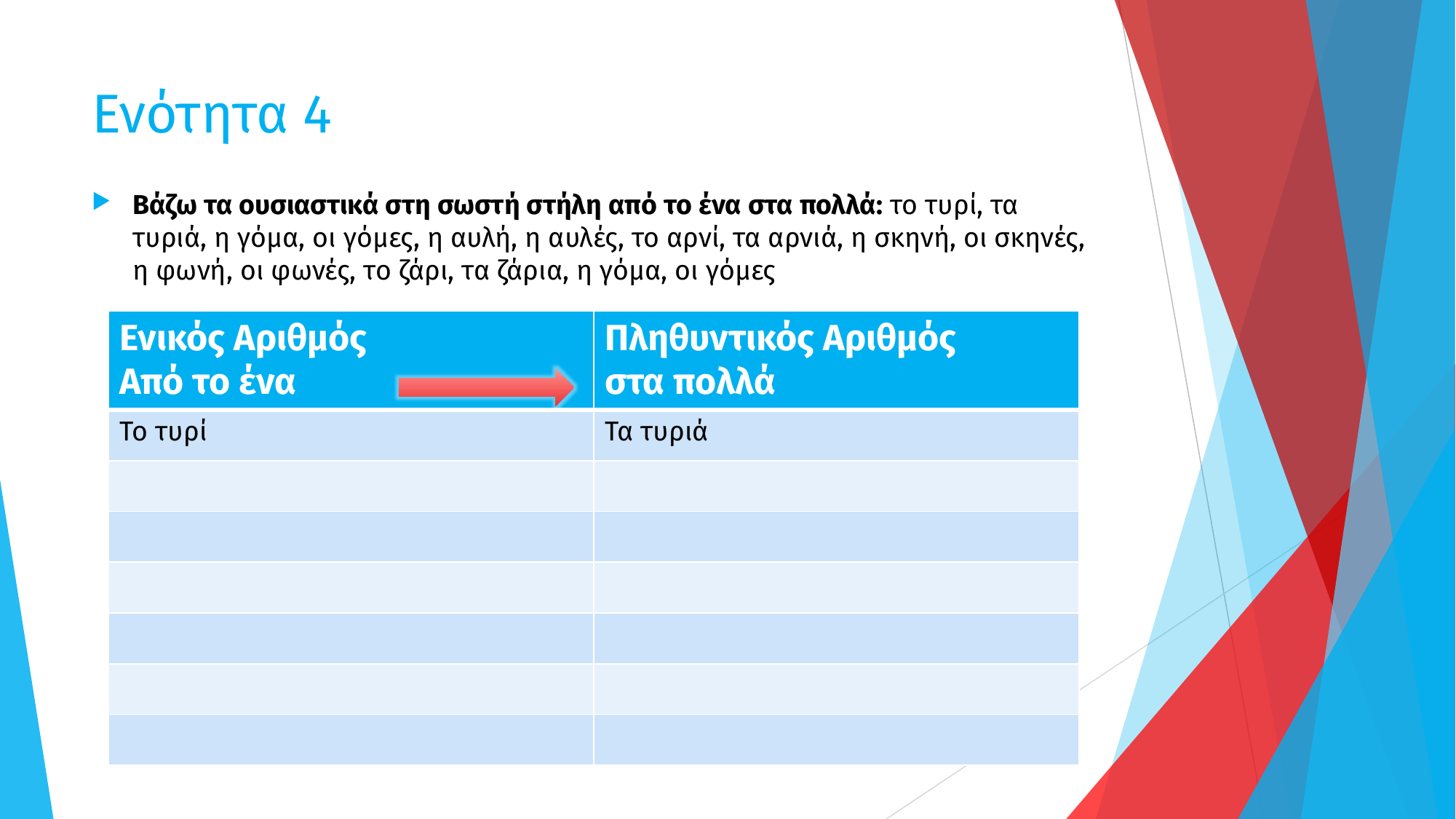

# Ενότητα 4
Βάζω τα ουσιαστικά στη σωστή στήλη από το ένα στα πολλά: το τυρί, τα τυριά, η γόμα, οι γόμες, η αυλή, η αυλές, το αρνί, τα αρνιά, η σκηνή, οι σκηνές, η φωνή, οι φωνές, το ζάρι, τα ζάρια, η γόμα, οι γόμες

| Ενικός Αριθμός Από το ένα | Πληθυντικός Αριθμός στα πολλά |
| --- | --- |
| Το τυρί | Τα τυριά |
|  |  |
|  |  |
|  |  |
|  |  |
|  |  |
|  |  |